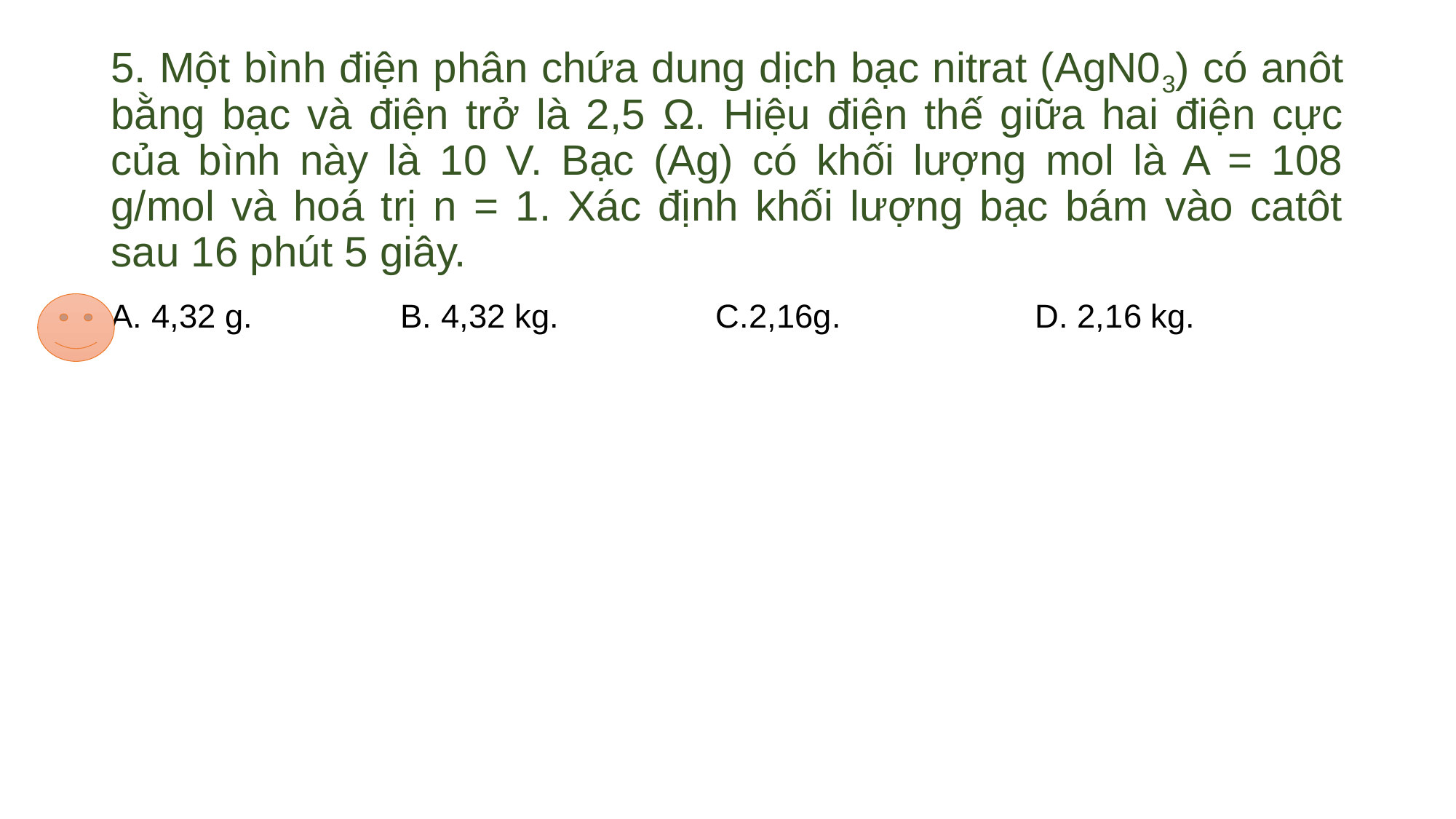

# 5. Một bình điện phân chứa dung dịch bạc nitrat (AgN03) có anôt bằng bạc và điện trở là 2,5 Ω. Hiệu điện thế giữa hai điện cực của bình này là 10 V. Bạc (Ag) có khối lượng mol là A = 108 g/mol và hoá trị n = 1. Xác định khối lượng bạc bám vào catôt sau 16 phút 5 giây.

A. 4,32 g.                B. 4,32 kg.                 C.2,16g.                     D. 2,16 kg.